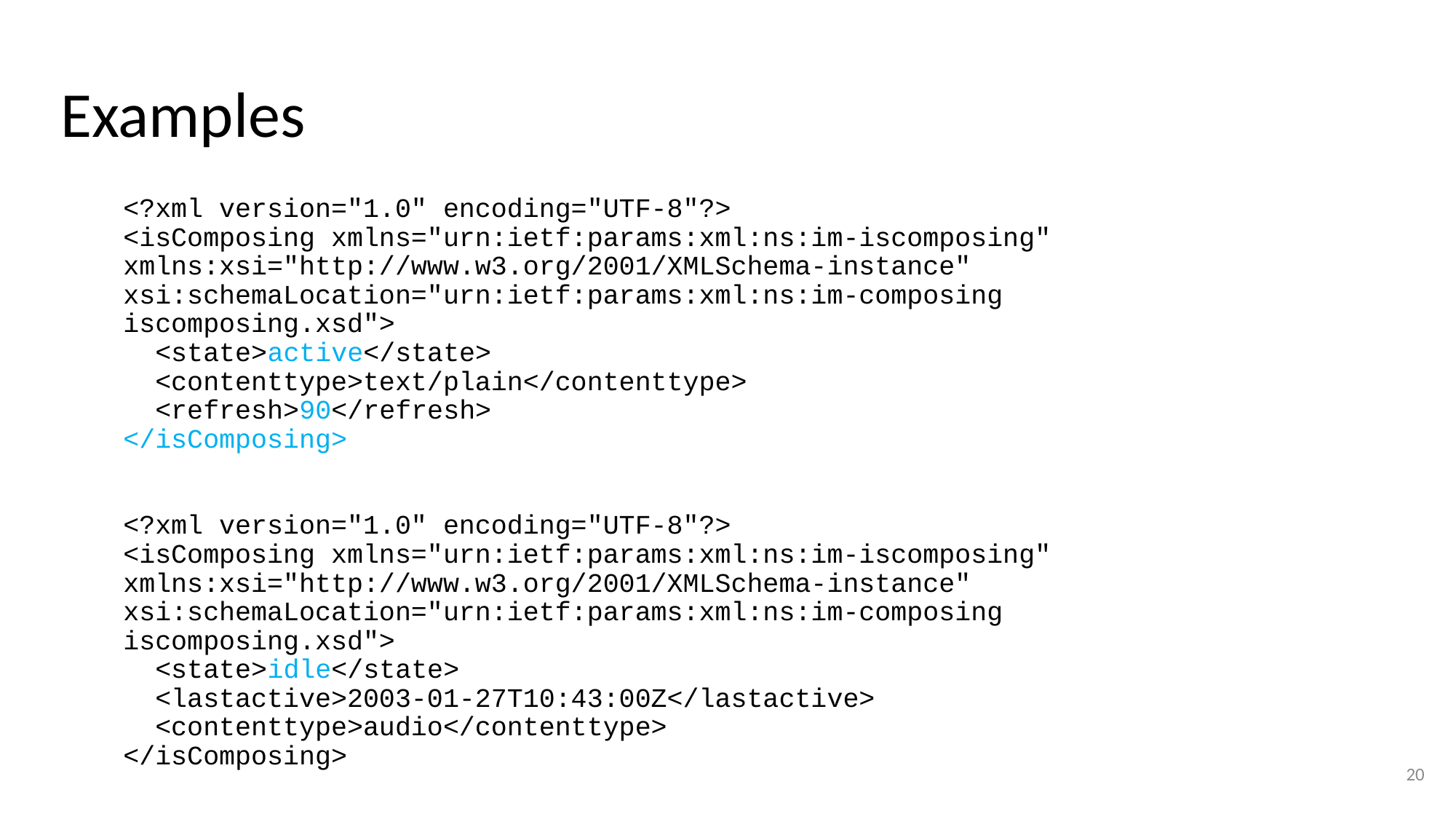

# Examples
   <?xml version="1.0" encoding="UTF-8"?>
   <isComposing xmlns="urn:ietf:params:xml:ns:im-iscomposing"
   xmlns:xsi="http://www.w3.org/2001/XMLSchema-instance"
   xsi:schemaLocation="urn:ietf:params:xml:ns:im-composing
   iscomposing.xsd">
     <state>active</state>
     <contenttype>text/plain</contenttype>
     <refresh>90</refresh>
   </isComposing>

   <?xml version="1.0" encoding="UTF-8"?>
   <isComposing xmlns="urn:ietf:params:xml:ns:im-iscomposing"
   xmlns:xsi="http://www.w3.org/2001/XMLSchema-instance"
   xsi:schemaLocation="urn:ietf:params:xml:ns:im-composing
   iscomposing.xsd">
     <state>idle</state>
     <lastactive>2003-01-27T10:43:00Z</lastactive>
     <contenttype>audio</contenttype>
   </isComposing>
20